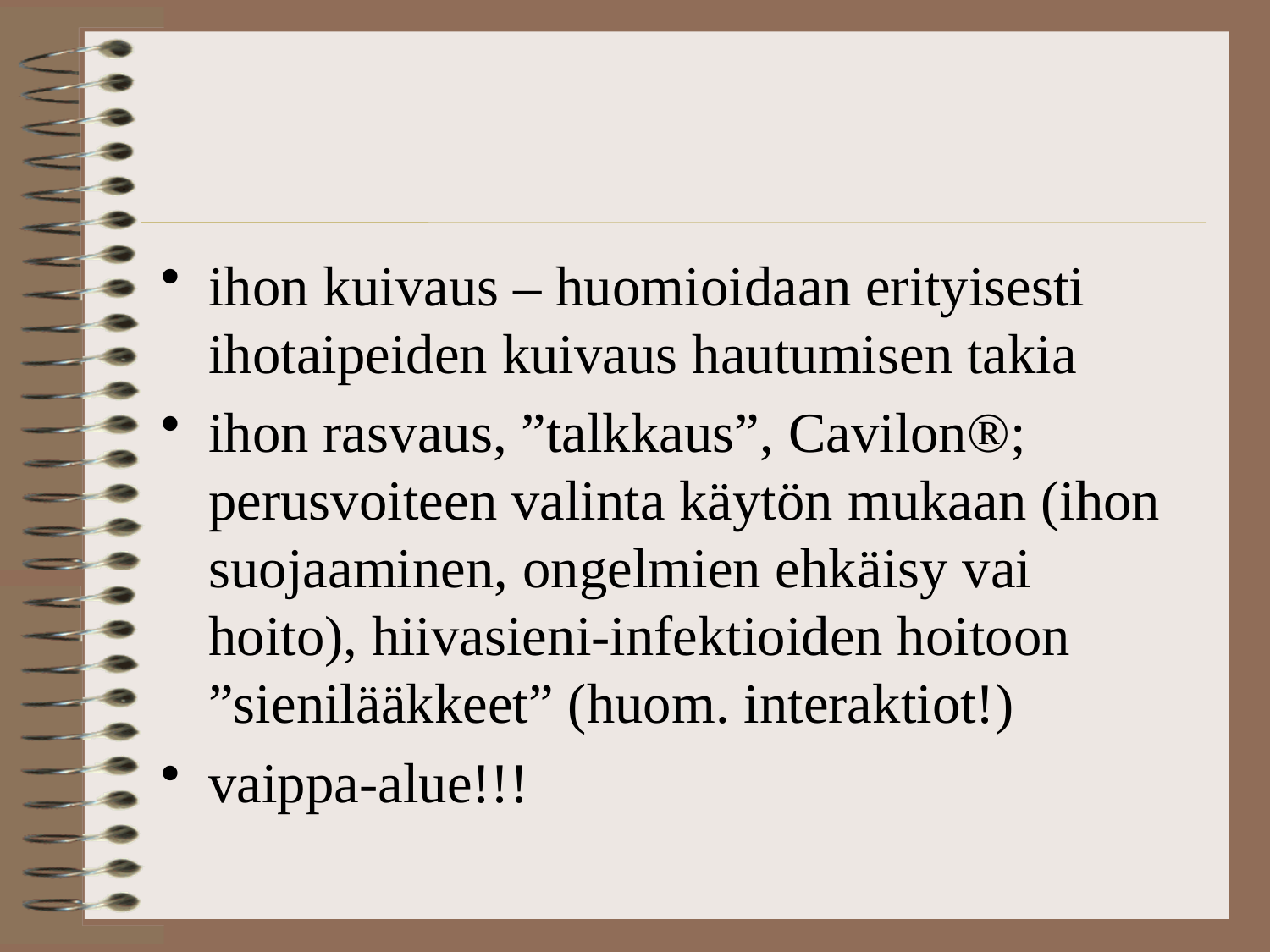

ihon kuivaus – huomioidaan erityisesti ihotaipeiden kuivaus hautumisen takia
ihon rasvaus, ”talkkaus”, Cavilon®; perusvoiteen valinta käytön mukaan (ihon suojaaminen, ongelmien ehkäisy vai hoito), hiivasieni-infektioiden hoitoon ”sienilääkkeet” (huom. interaktiot!)
vaippa-alue!!!